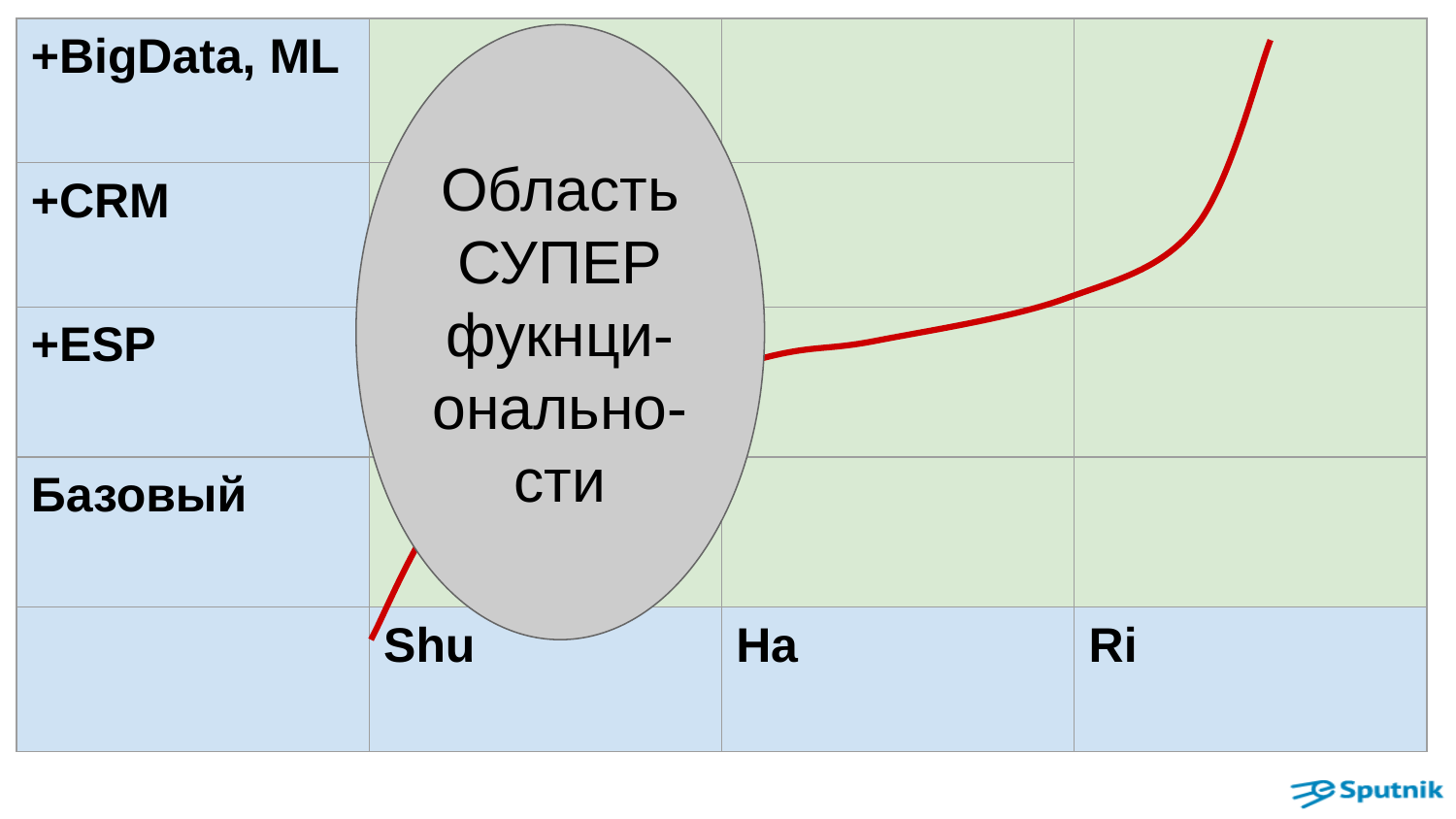

| +BigData, ML |  |  |  |
| --- | --- | --- | --- |
| +CRM |  |  |  |
| +ESP |  |  |  |
| Базовый |  |  |  |
|  | Shu | Ha | Ri |
Область СУПЕР фукнци-онально-сти